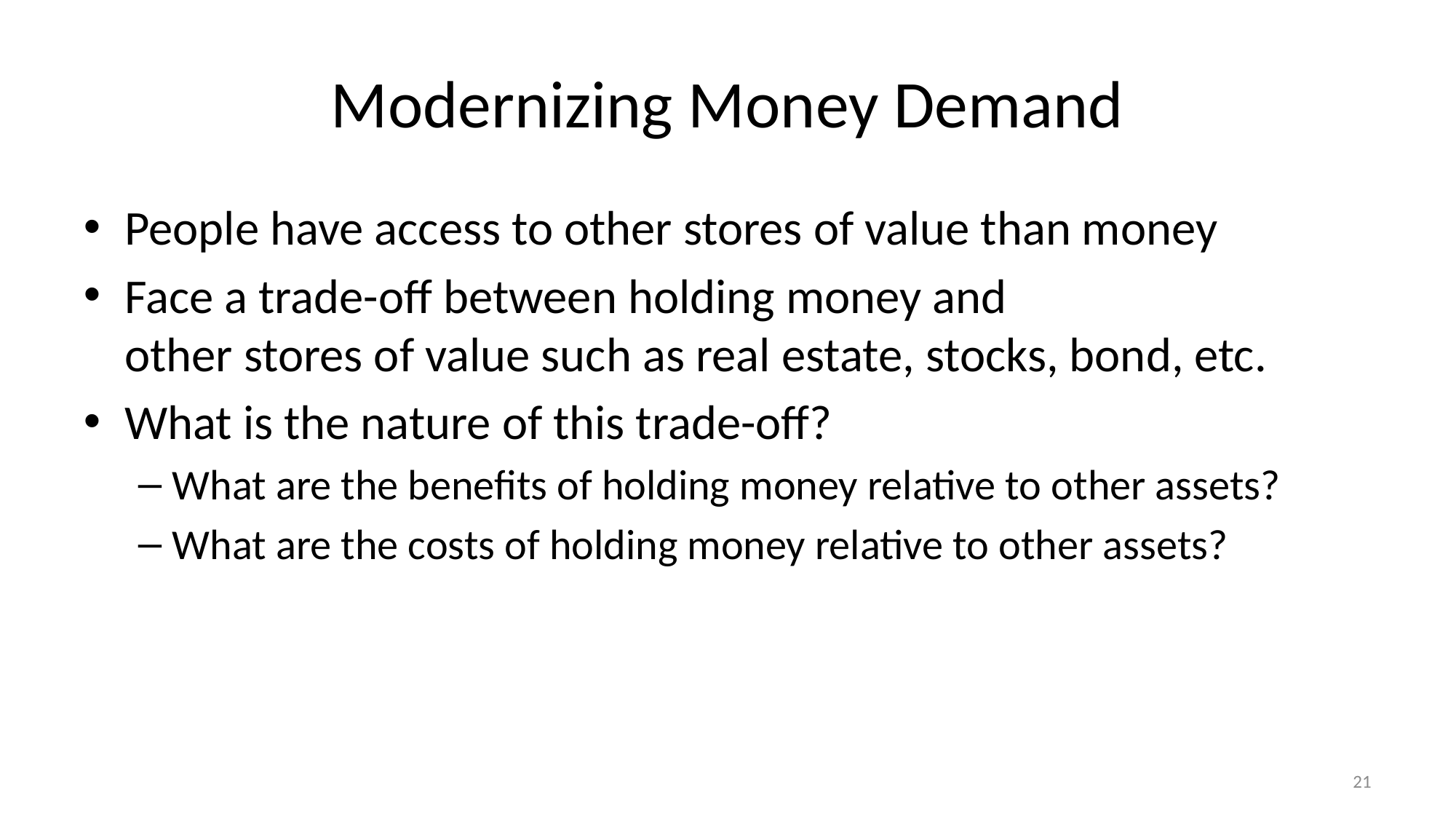

# Modernizing Money Demand
People have access to other stores of value than money
Face a trade-off between holding money and
other stores of value such as real estate, stocks, bond, etc.
What is the nature of this trade-off?
What are the benefits of holding money relative to other assets?
What are the costs of holding money relative to other assets?

21